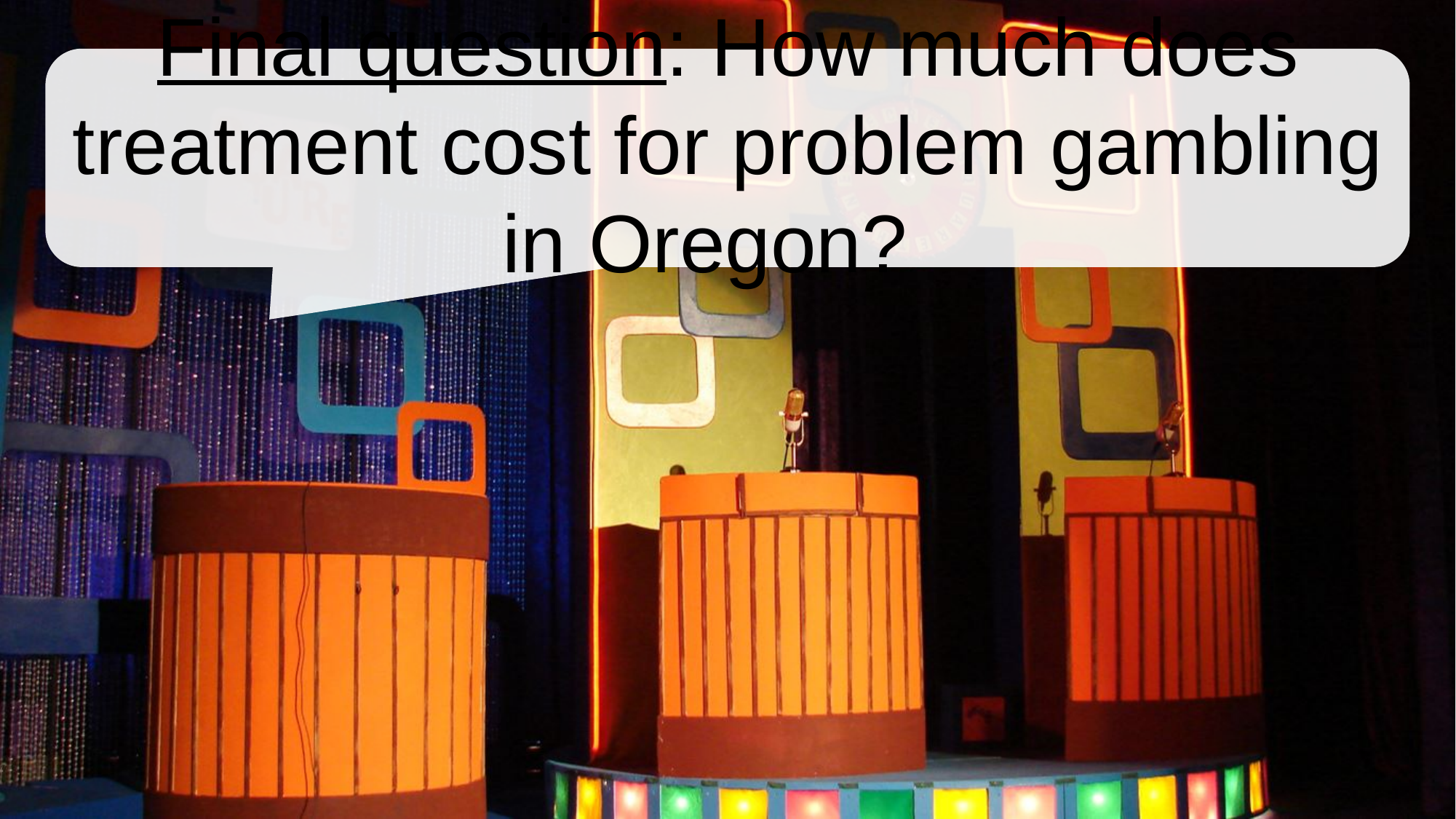

Final question: How much does treatment cost for problem gambling in Oregon?